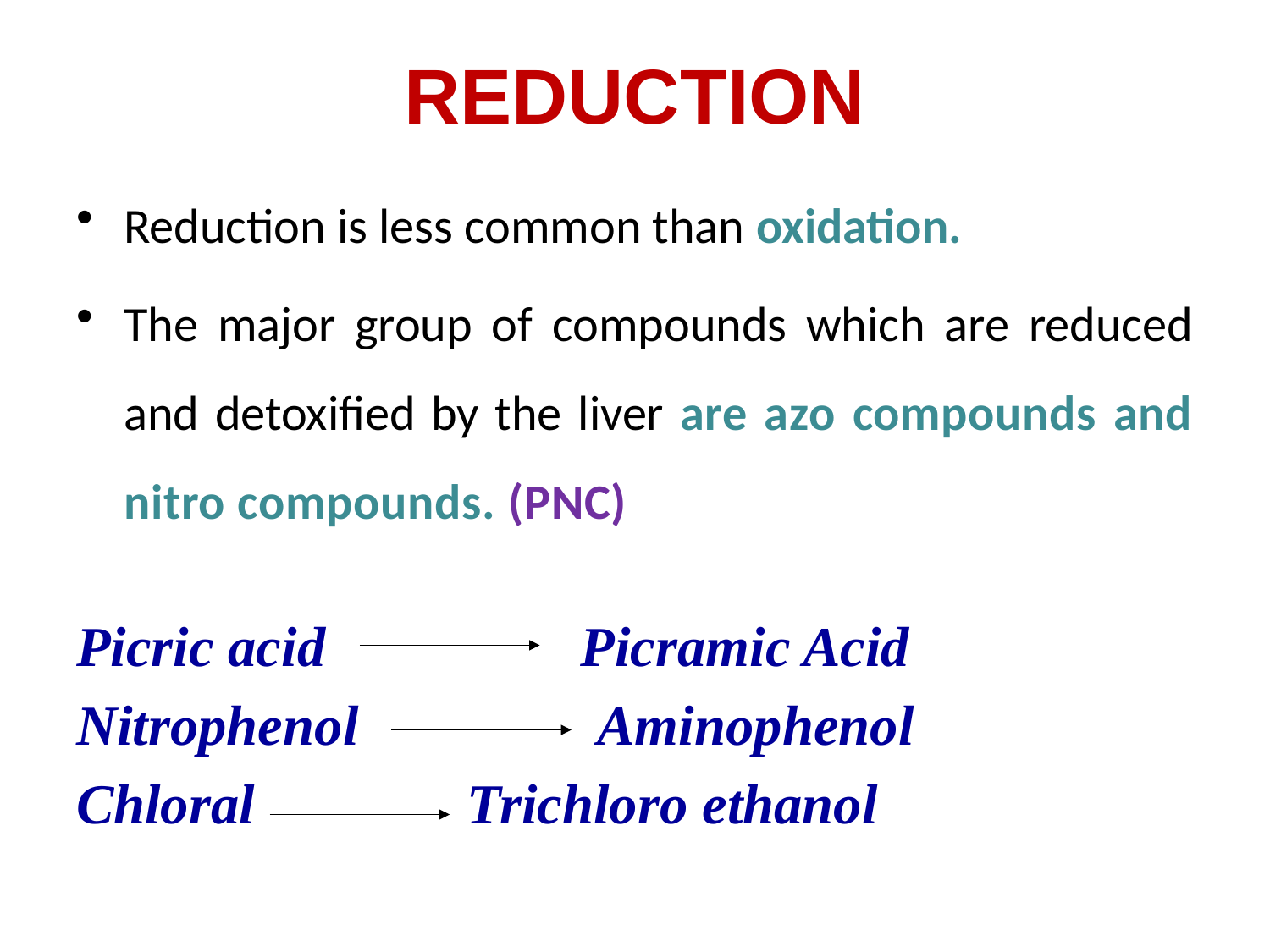

# REDUCTION
Reduction is less common than oxidation.
The major group of compounds which are reduced and detoxified by the liver are azo compounds and nitro compounds. (PNC)

Picric acid                  Picramic Acid
Nitrophenol                 Aminophenol
Chloral               Trichloro ethanol